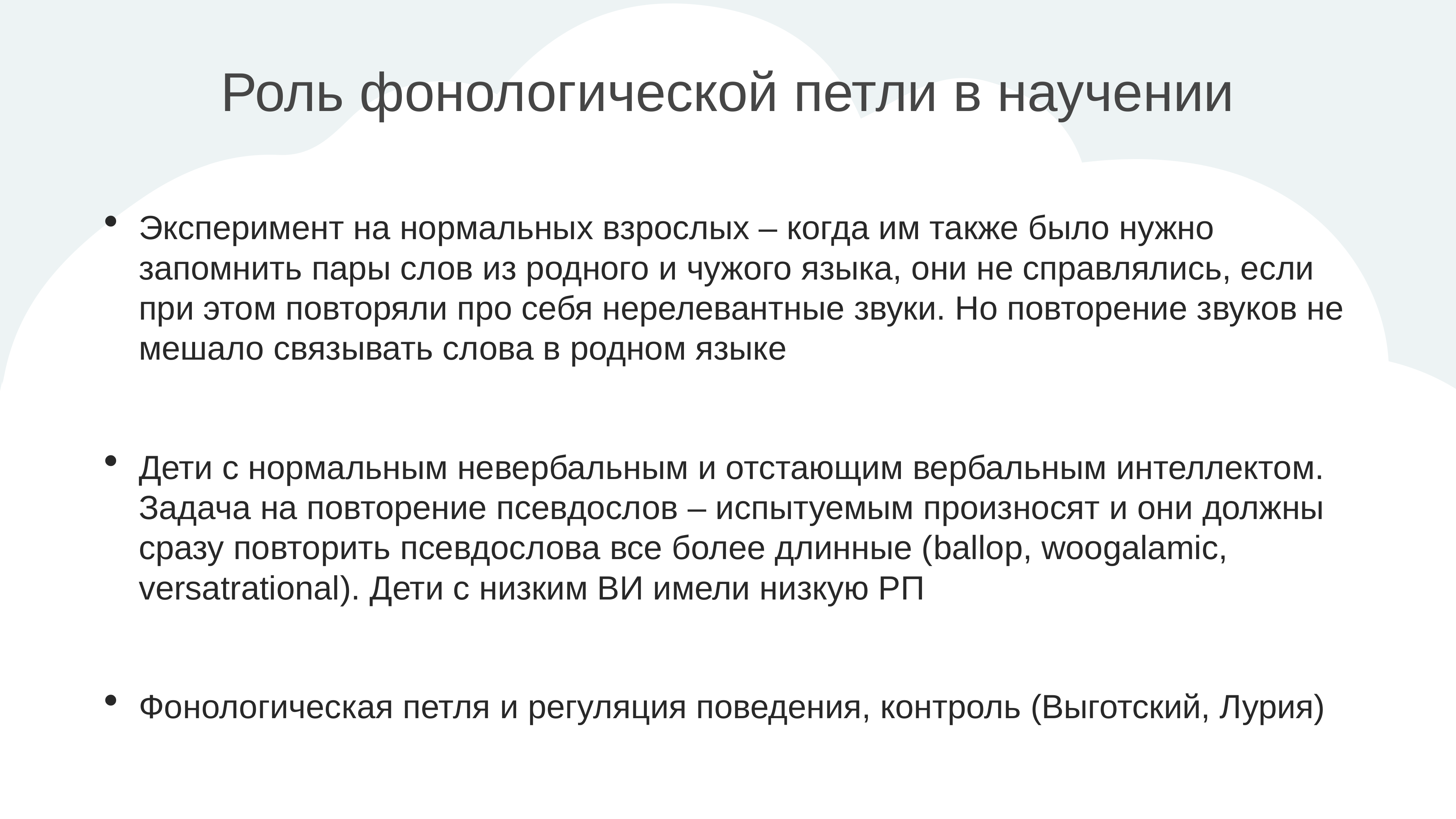

# Роль фонологической петли в научении
Эксперимент на нормальных взрослых – когда им также было нужно запомнить пары слов из родного и чужого языка, они не справлялись, если при этом повторяли про себя нерелевантные звуки. Но повторение звуков не мешало связывать слова в родном языке

Дети с нормальным невербальным и отстающим вербальным интеллектом. Задача на повторение псевдослов – испытуемым произносят и они должны сразу повторить псевдослова все более длинные (ballop, woogalamic, versatrational). Дети с низким ВИ имели низкую РП

Фонологическая петля и регуляция поведения, контроль (Выготский, Лурия)